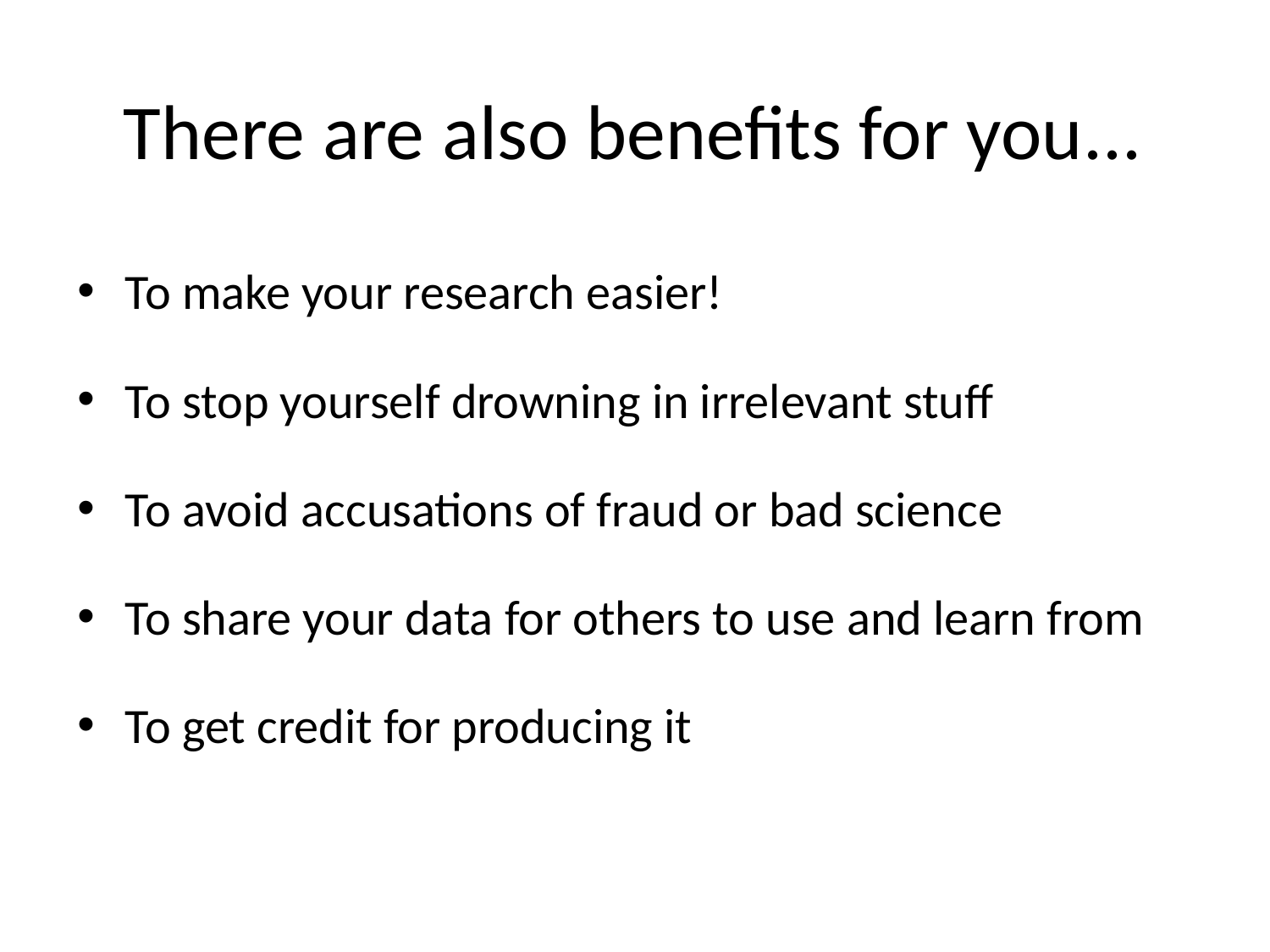

# There are also benefits for you...
To make your research easier!

To stop yourself drowning in irrelevant stuff

To avoid accusations of fraud or bad science

To share your data for others to use and learn from

To get credit for producing it